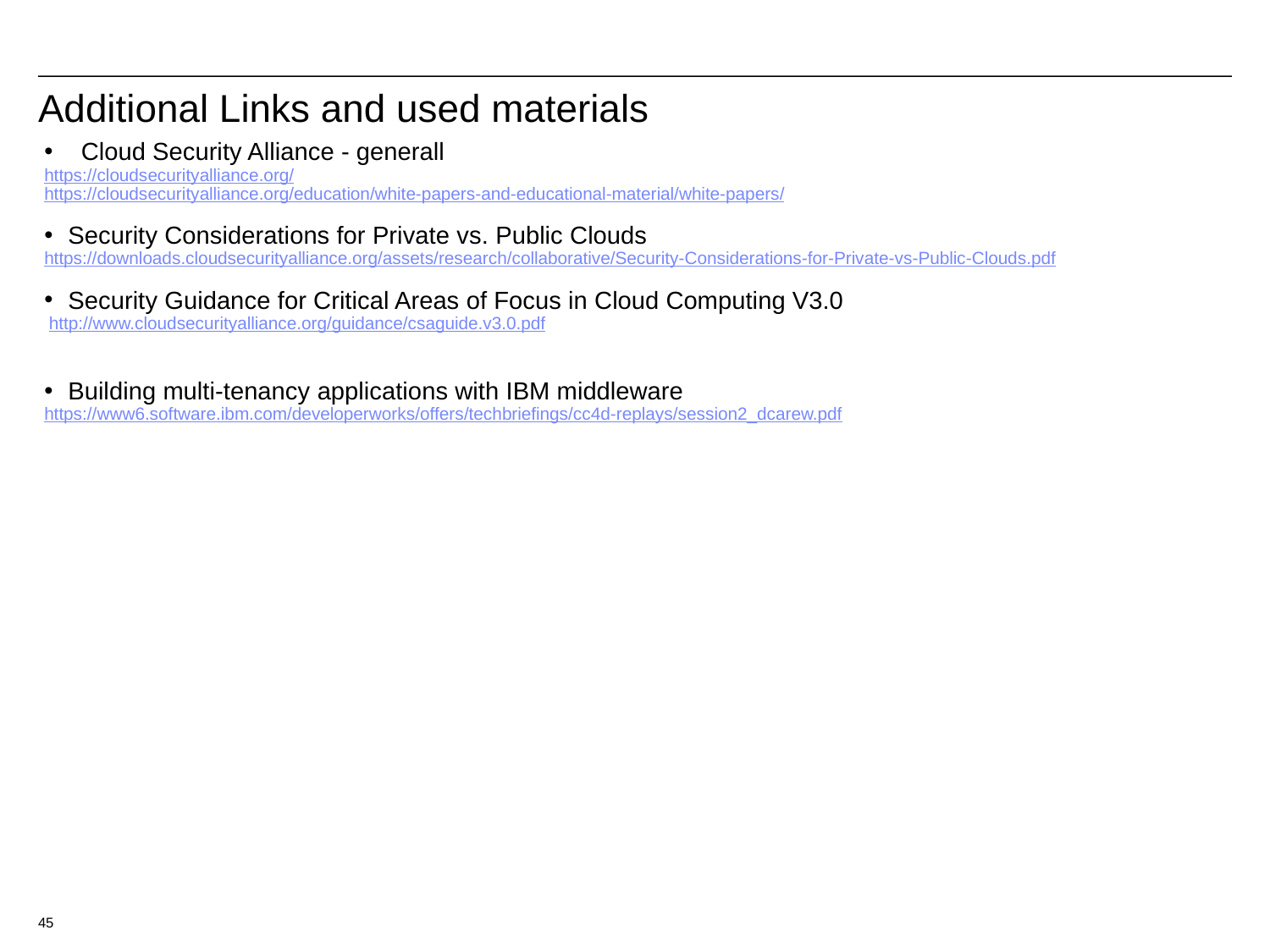

# Additional Links and used materials
 Cloud Security Alliance - generall
https://cloudsecurityalliance.org/
https://cloudsecurityalliance.org/education/white-papers-and-educational-material/white-papers/

Security Considerations for Private vs. Public Clouds
https://downloads.cloudsecurityalliance.org/assets/research/collaborative/Security-Considerations-for-Private-vs-Public-Clouds.pdf

Security Guidance for Critical Areas of Focus in Cloud Computing V3.0
 http://www.cloudsecurityalliance.org/guidance/csaguide.v3.0.pdf

Building multi-tenancy applications with IBM middleware
https://www6.software.ibm.com/developerworks/offers/techbriefings/cc4d-replays/session2_dcarew.pdf

45